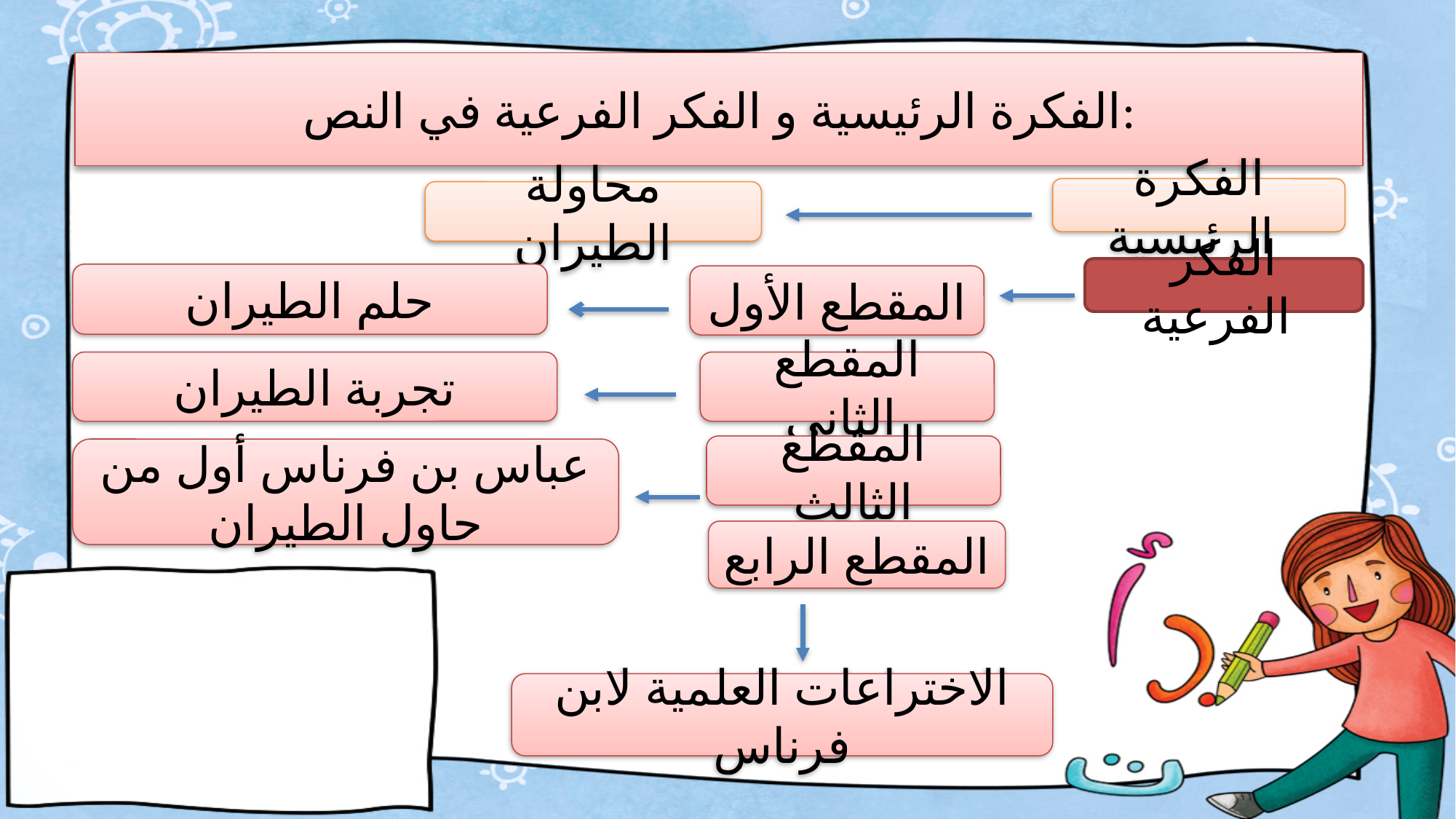

# الفكرة الرئيسية و الفكر الفرعية في النص:
الفكرة الرئيسية
محاولة الطيران

الفكر الفرعية
حلم الطيران
المقطع الأول
المقطع الثاني
تجربة الطيران
المقطع الثالث
عباس بن فرناس أول من حاول الطيران
المقطع الرابع
الاختراعات العلمية لابن فرناس